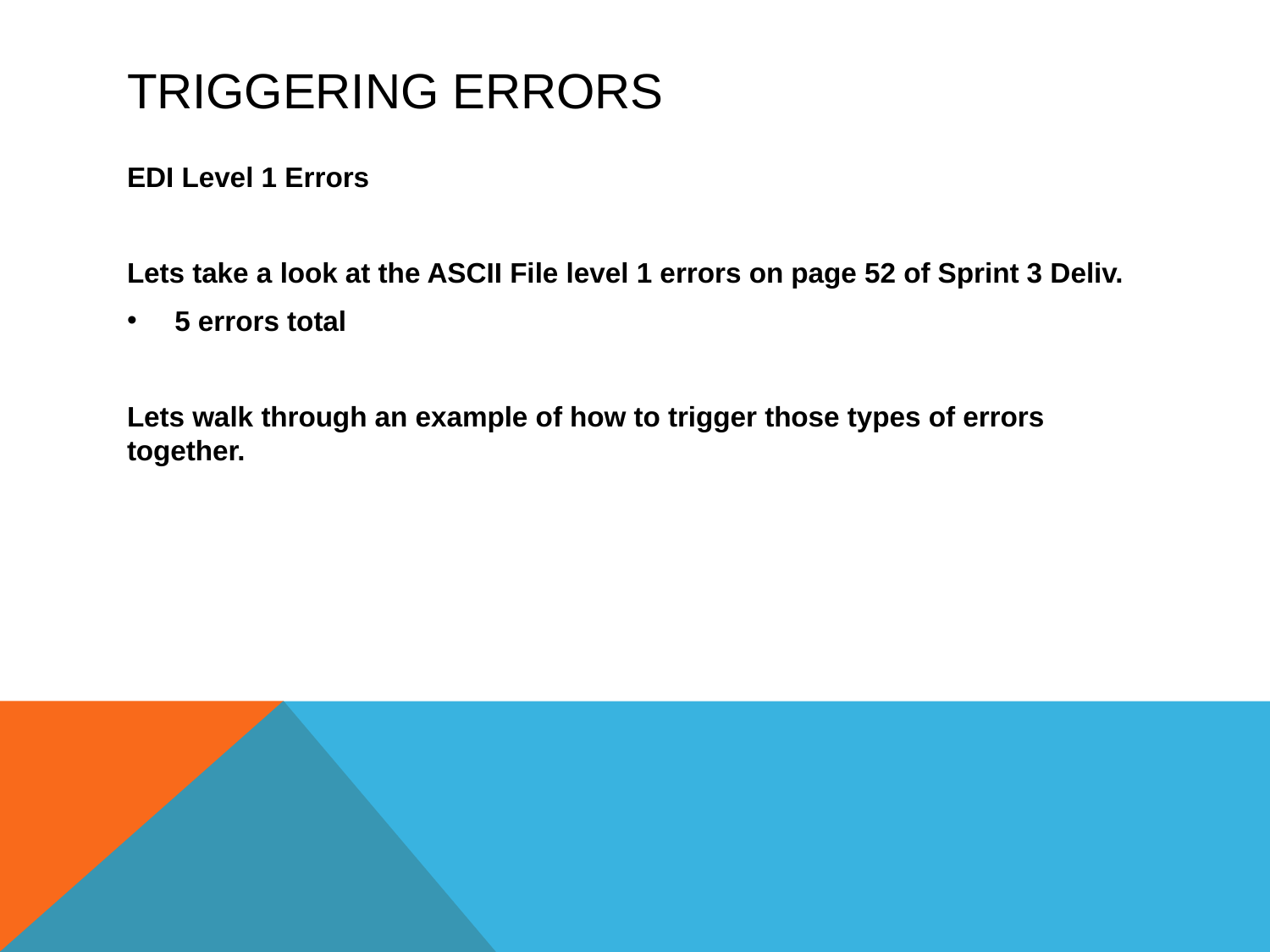

# Triggering errors
EDI Level 1 Errors

Lets take a look at the ASCII File level 1 errors on page 52 of Sprint 3 Deliv.
5 errors total

Lets walk through an example of how to trigger those types of errors together.